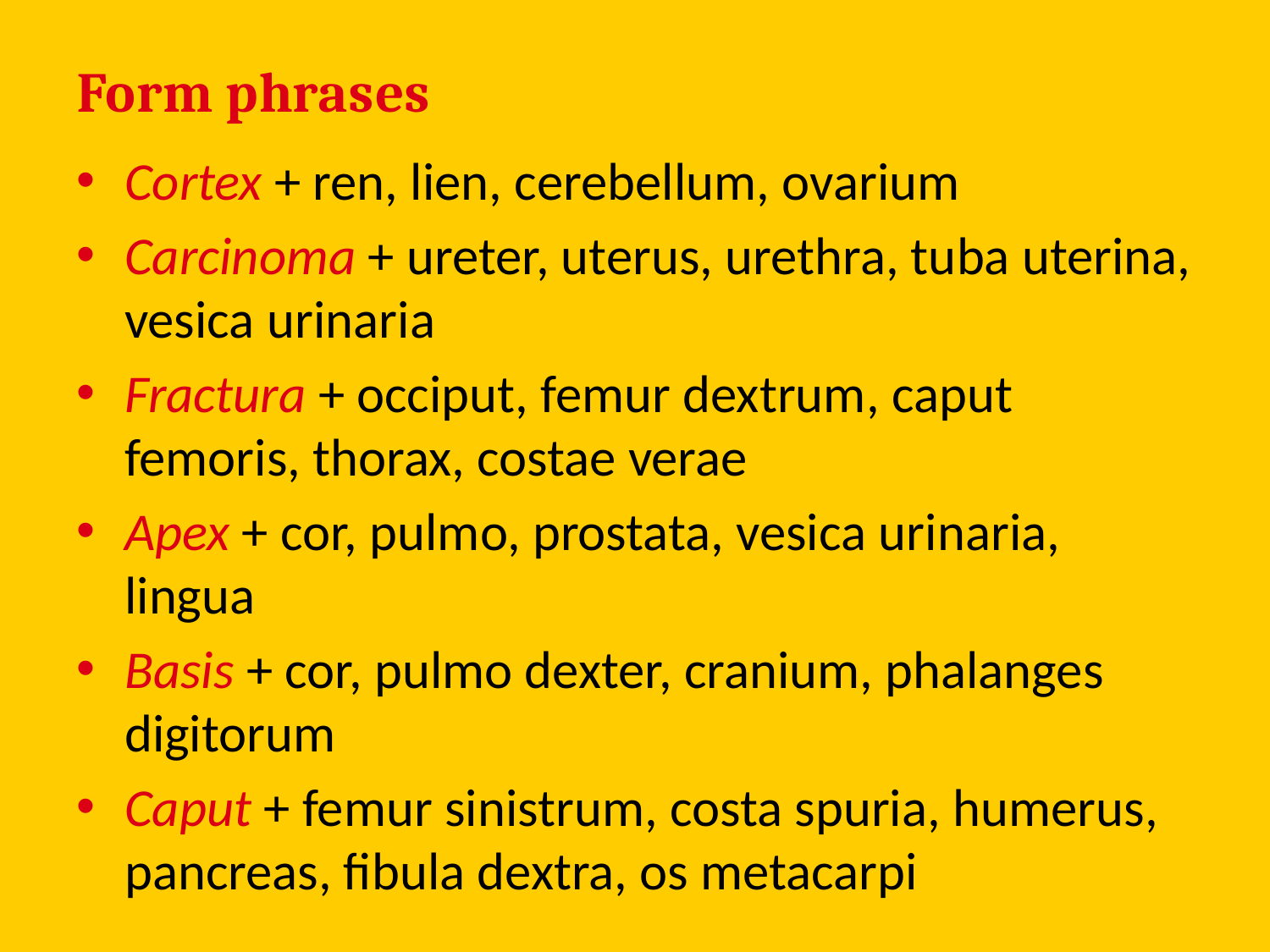

# Form phrases
Cortex + ren, lien, cerebellum, ovarium
Carcinoma + ureter, uterus, urethra, tuba uterina, vesica urinaria
Fractura + occiput, femur dextrum, caput femoris, thorax, costae verae
Apex + cor, pulmo, prostata, vesica urinaria, lingua
Basis + cor, pulmo dexter, cranium, phalanges digitorum
Caput + femur sinistrum, costa spuria, humerus, pancreas, fibula dextra, os metacarpi